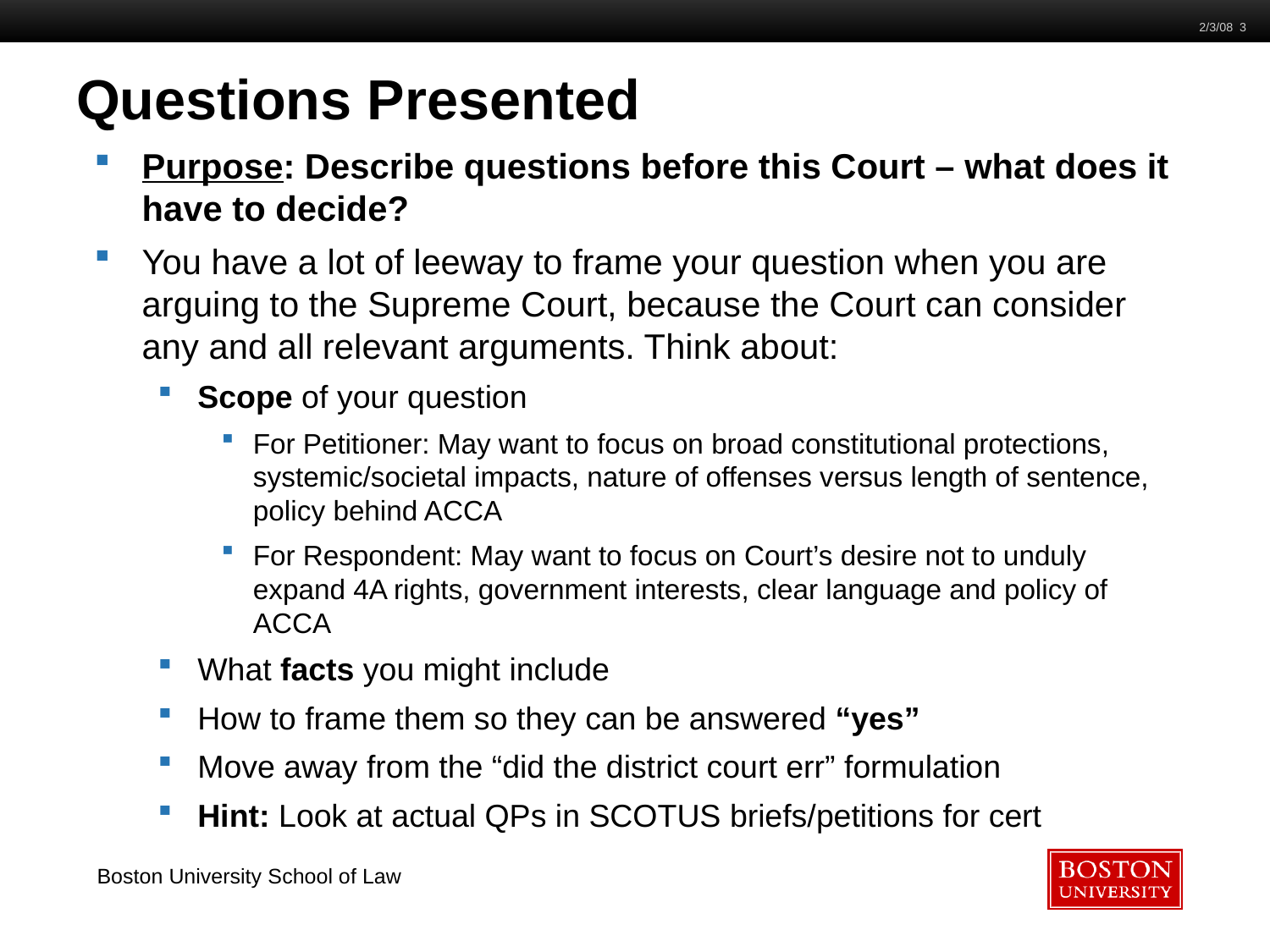

2/3/08  3
# Questions Presented
Purpose: Describe questions before this Court – what does it have to decide?
You have a lot of leeway to frame your question when you are arguing to the Supreme Court, because the Court can consider any and all relevant arguments. Think about:
Scope of your question
For Petitioner: May want to focus on broad constitutional protections, systemic/societal impacts, nature of offenses versus length of sentence, policy behind ACCA
For Respondent: May want to focus on Court’s desire not to unduly expand 4A rights, government interests, clear language and policy of ACCA
What facts you might include
How to frame them so they can be answered “yes”
Move away from the “did the district court err” formulation
Hint: Look at actual QPs in SCOTUS briefs/petitions for cert